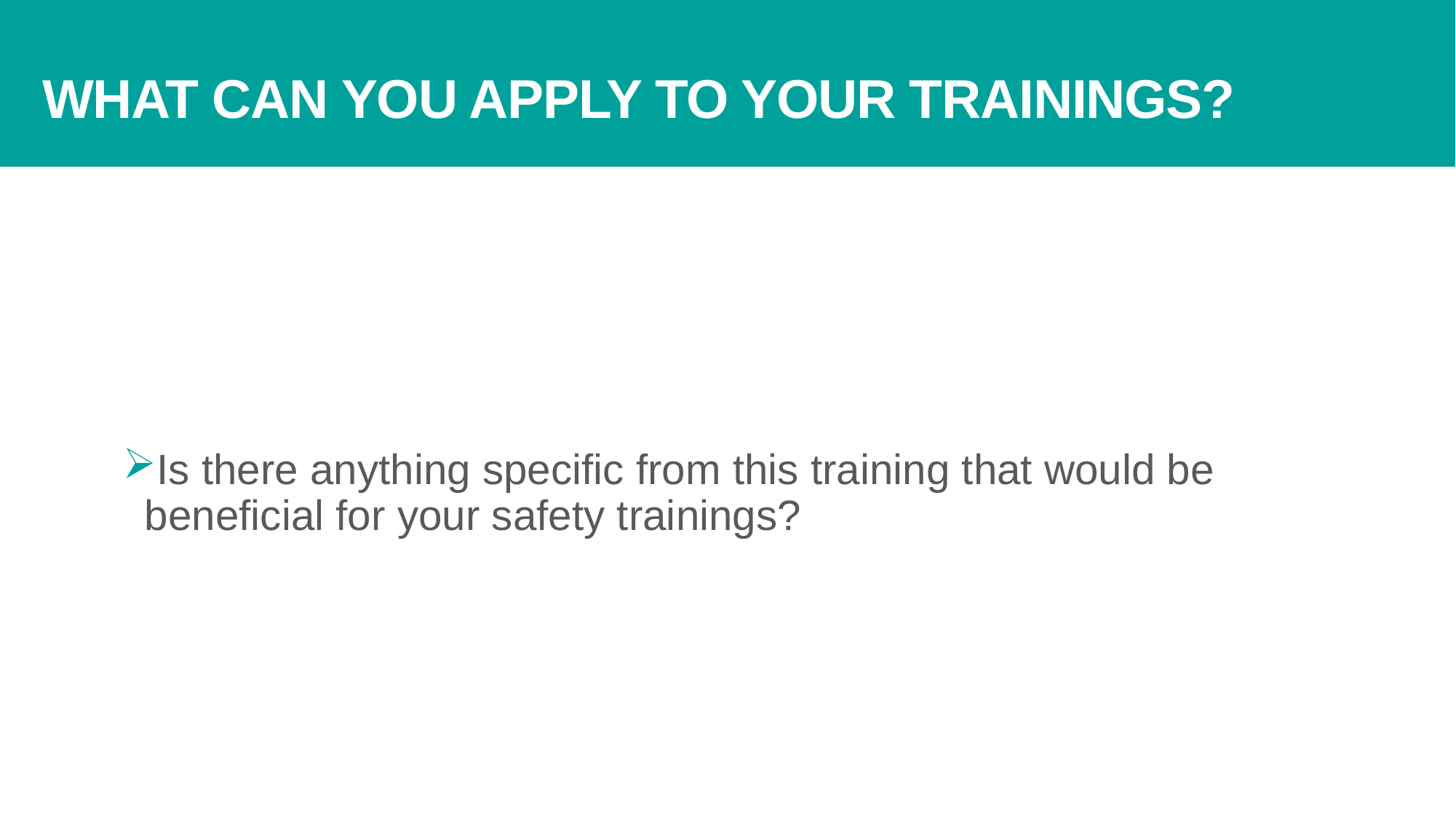

# WHAT CAN YOU APPLY TO YOUR TRAININGS?

Is there anything specific from this training that would be beneficial for your safety trainings?